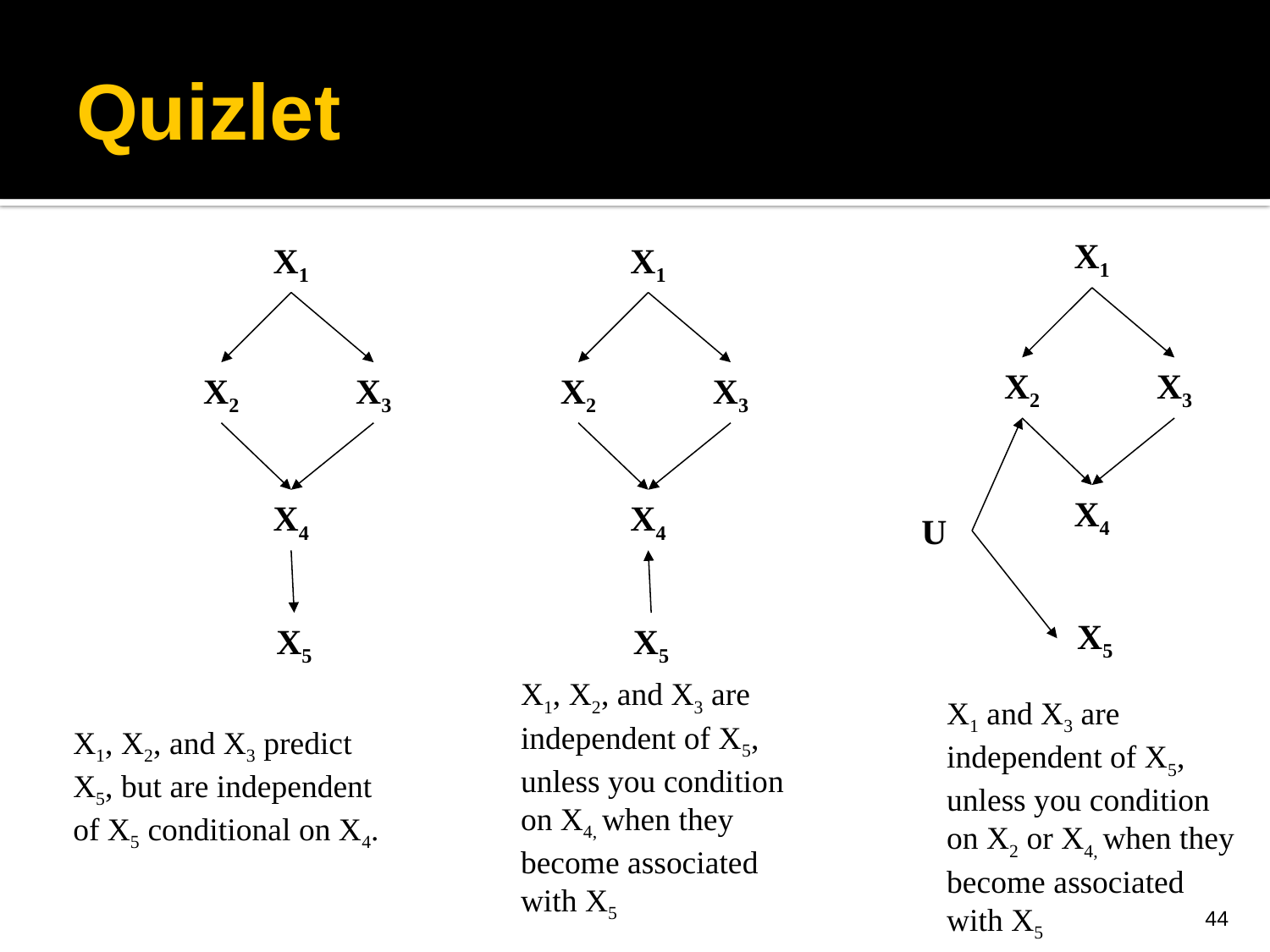

# Quizlet
X1
X1
X1
X2
X3
X2
X3
X2
X3
X4
X4
X4
U
X5
X5
X5
X1, X2, and X3 are independent of X5, unless you condition on X4, when they become associated with X5
X1 and X3 are independent of X5, unless you condition on X2 or X4, when they become associated with X5
X1, X2, and X3 predict X5, but are independent of X5 conditional on X4.
44